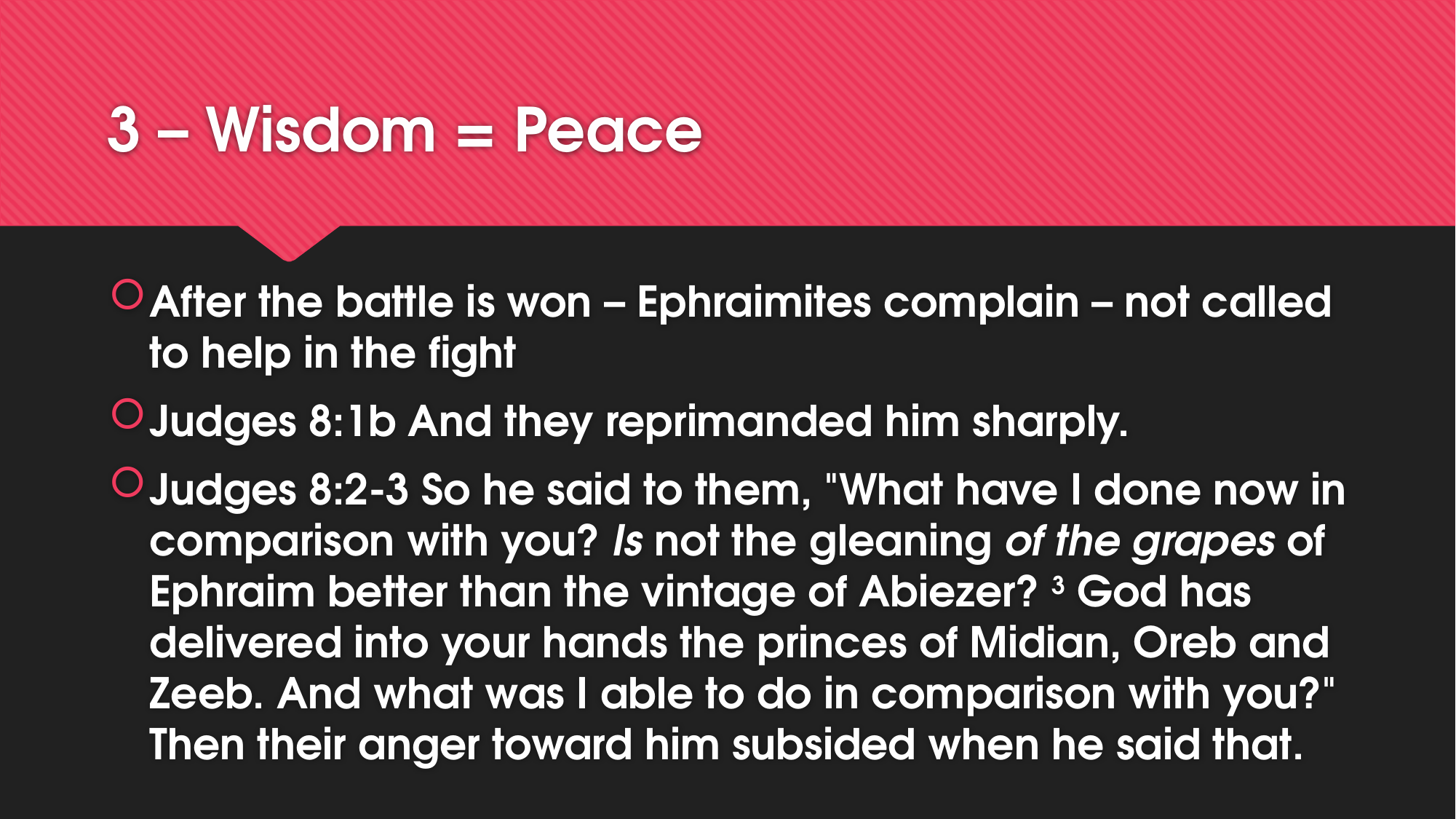

# 3 – Wisdom = Peace
After the battle is won – Ephraimites complain – not called to help in the fight
Judges 8:1b And they reprimanded him sharply.
Judges 8:2-3 So he said to them, "What have I done now in comparison with you? Is not the gleaning of the grapes of Ephraim better than the vintage of Abiezer? 3 God has delivered into your hands the princes of Midian, Oreb and Zeeb. And what was I able to do in comparison with you?" Then their anger toward him subsided when he said that.